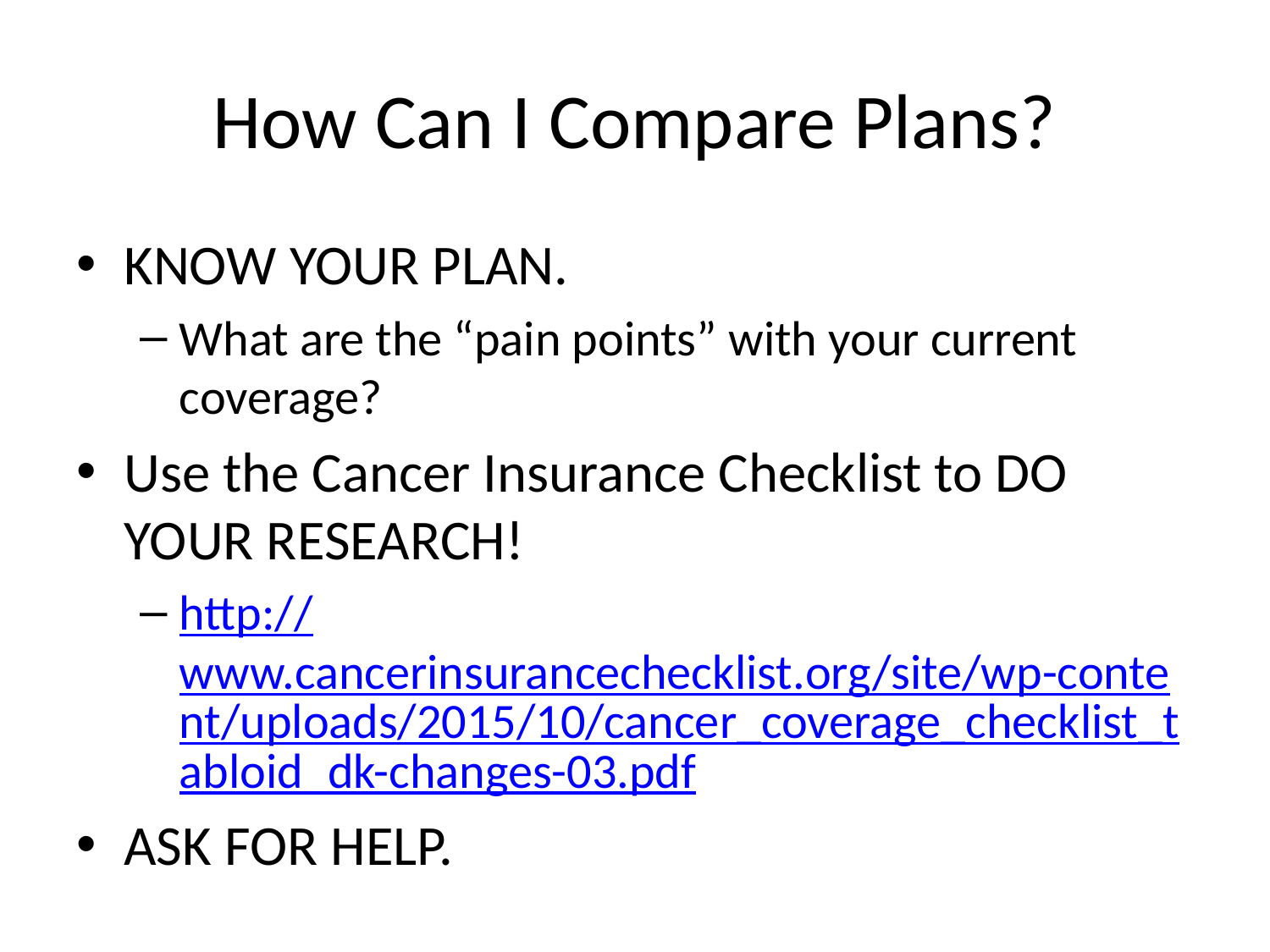

# How Can I Compare Plans?
KNOW YOUR PLAN.
What are the “pain points” with your current coverage?
Use the Cancer Insurance Checklist to DO YOUR RESEARCH!
http://www.cancerinsurancechecklist.org/site/wp-content/uploads/2015/10/cancer_coverage_checklist_tabloid_dk-changes-03.pdf
ASK FOR HELP.